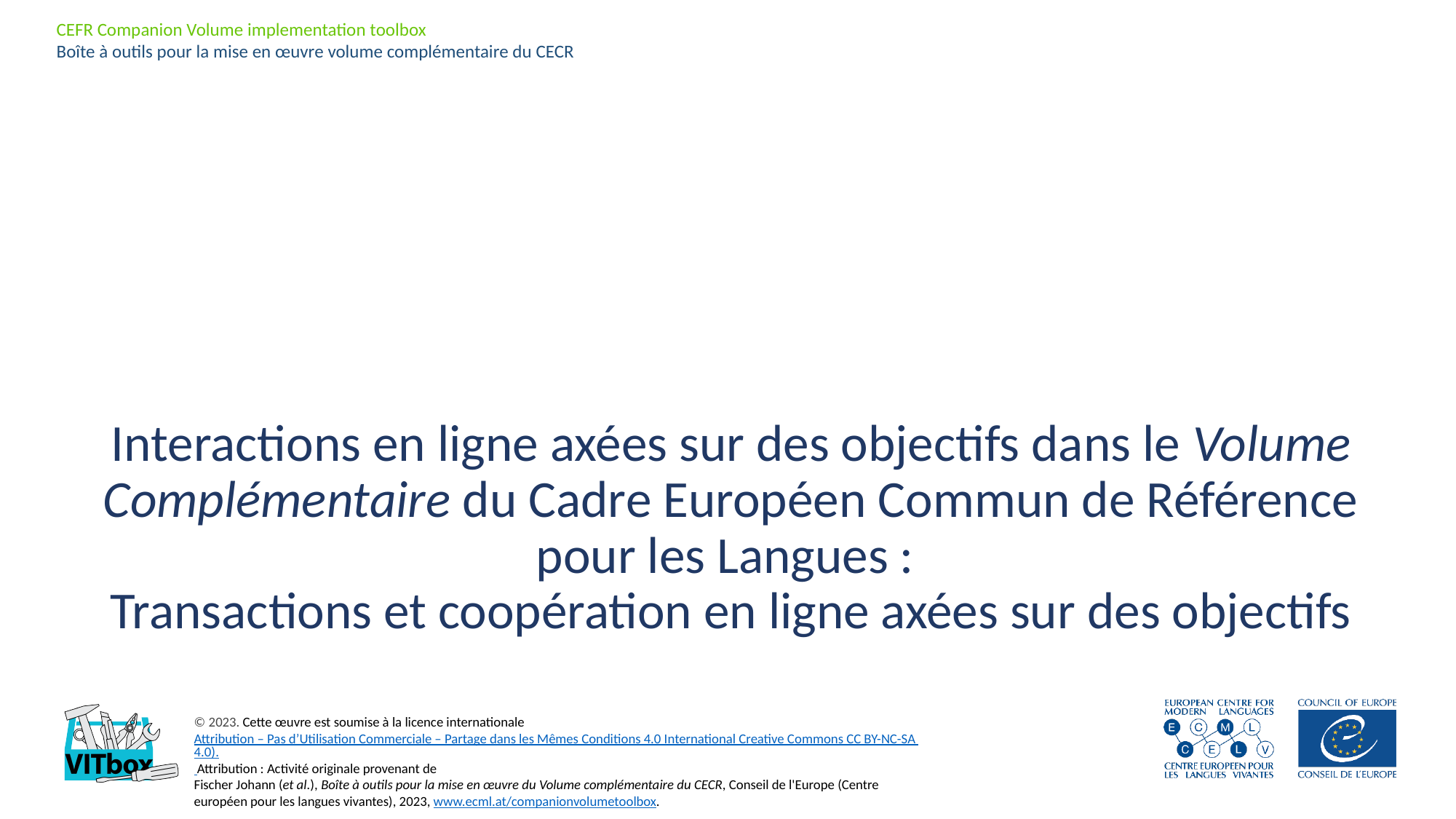

CEFR Companion Volume implementation toolbox
Boîte à outils pour la mise en œuvre volume complémentaire du CECR

# Interactions en ligne axées sur des objectifs dans le Volume Complémentaire du Cadre Européen Commun de Référence pour les Langues : Transactions et coopération en ligne axées sur des objectifs